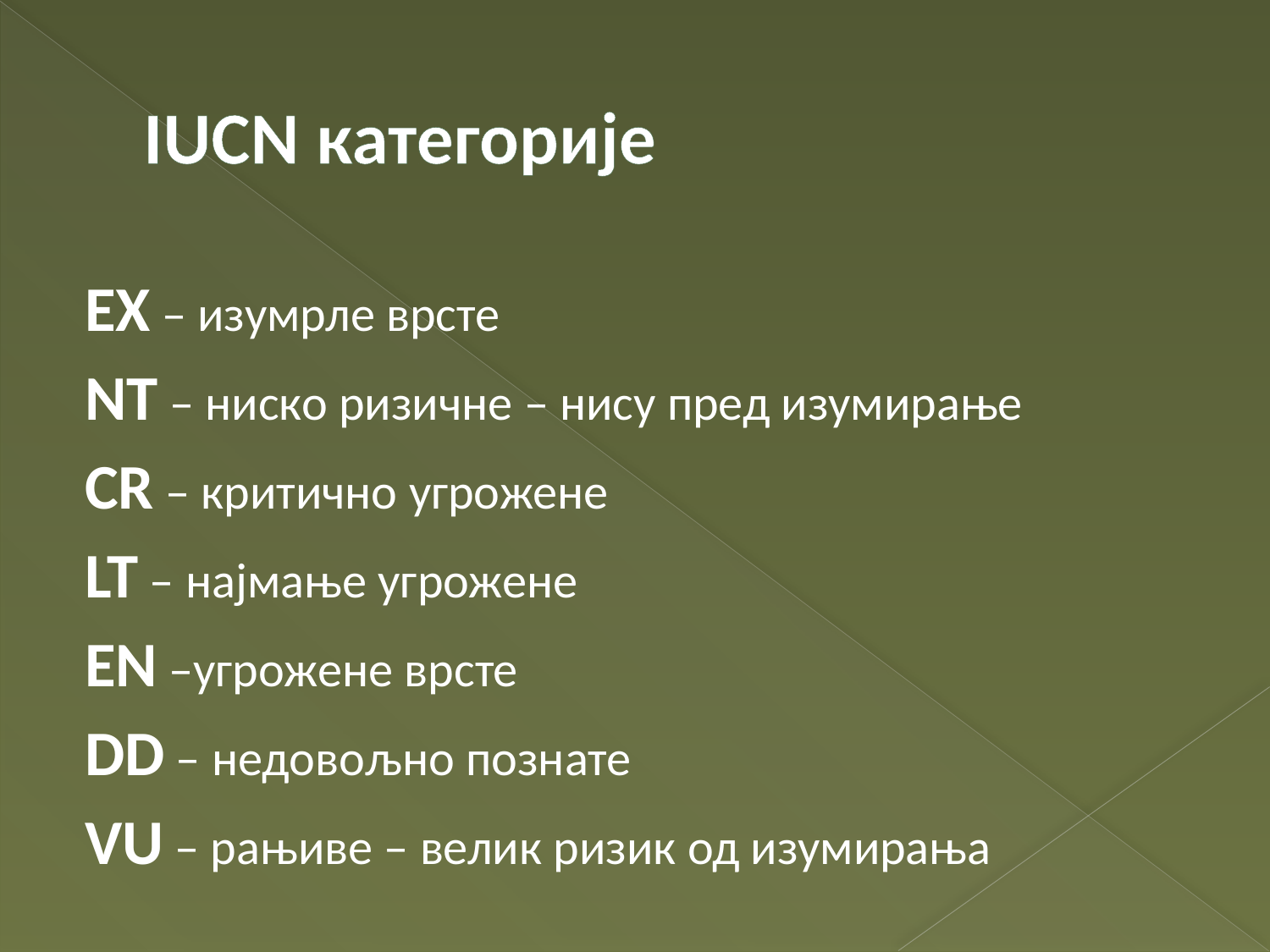

# IUCN категорије
EX – изумрле врсте
NT – ниско ризичне – нису пред изумирање
CR – критично угрожене
LT – најмање угрожене
EN –угрожене врсте
DD – недовољно познате
VU – рањиве – велик ризик од изумирања